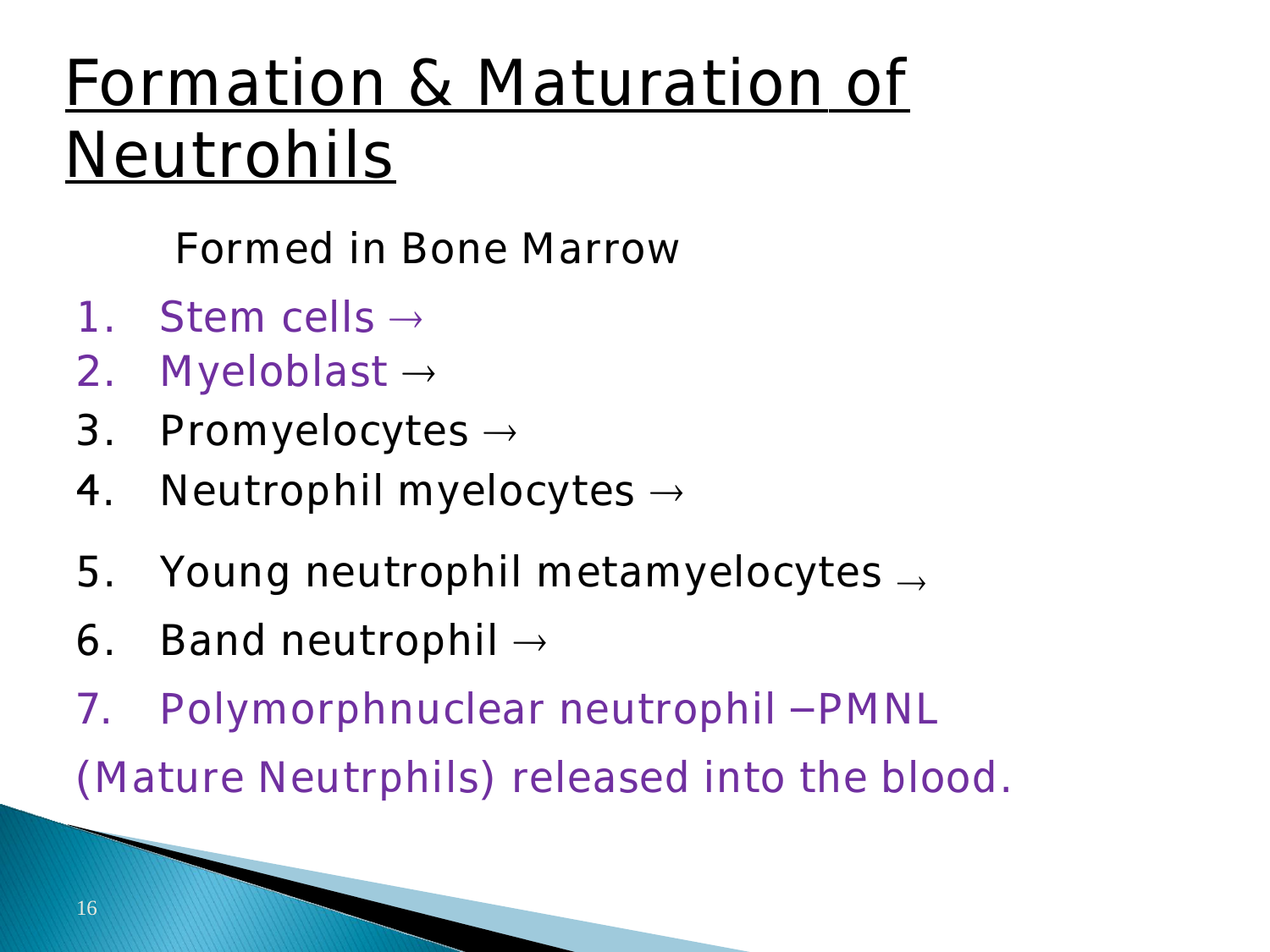

# Formation & Maturation of Neutrohils
Formed in Bone Marrow
Stem cells →
Myeloblast →
Promyelocytes →
Neutrophil myelocytes →
Young neutrophil metamyelocytes →
Band neutrophil →
Polymorphnuclear neutrophil –PMNL
(Mature Neutrphils) released into the blood.
16